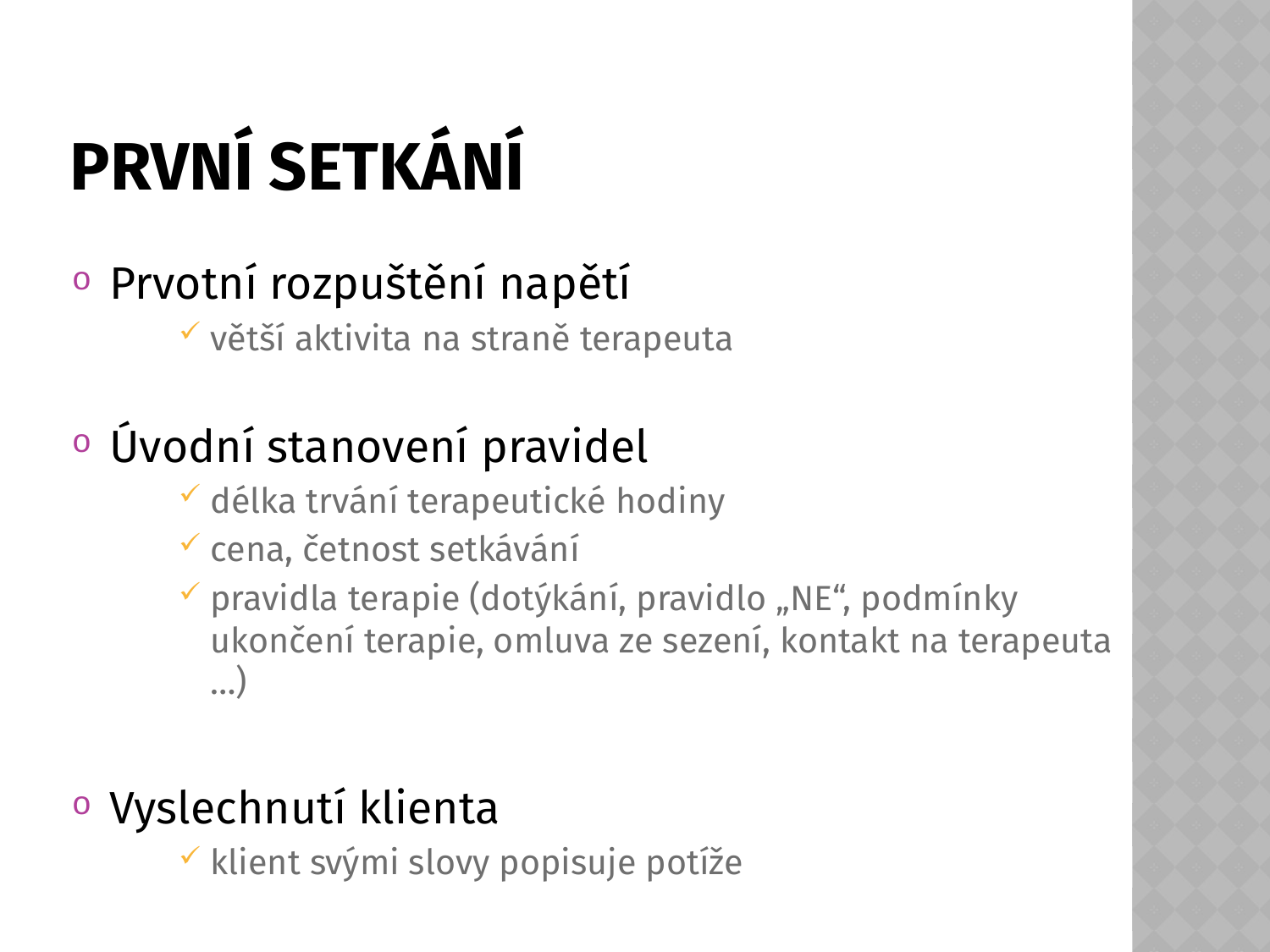

# První setkání
Prvotní rozpuštění napětí
větší aktivita na straně terapeuta

Úvodní stanovení pravidel
délka trvání terapeutické hodiny
cena, četnost setkávání
pravidla terapie (dotýkání, pravidlo „NE“, podmínky ukončení terapie, omluva ze sezení, kontakt na terapeuta …)

Vyslechnutí klienta
klient svými slovy popisuje potíže